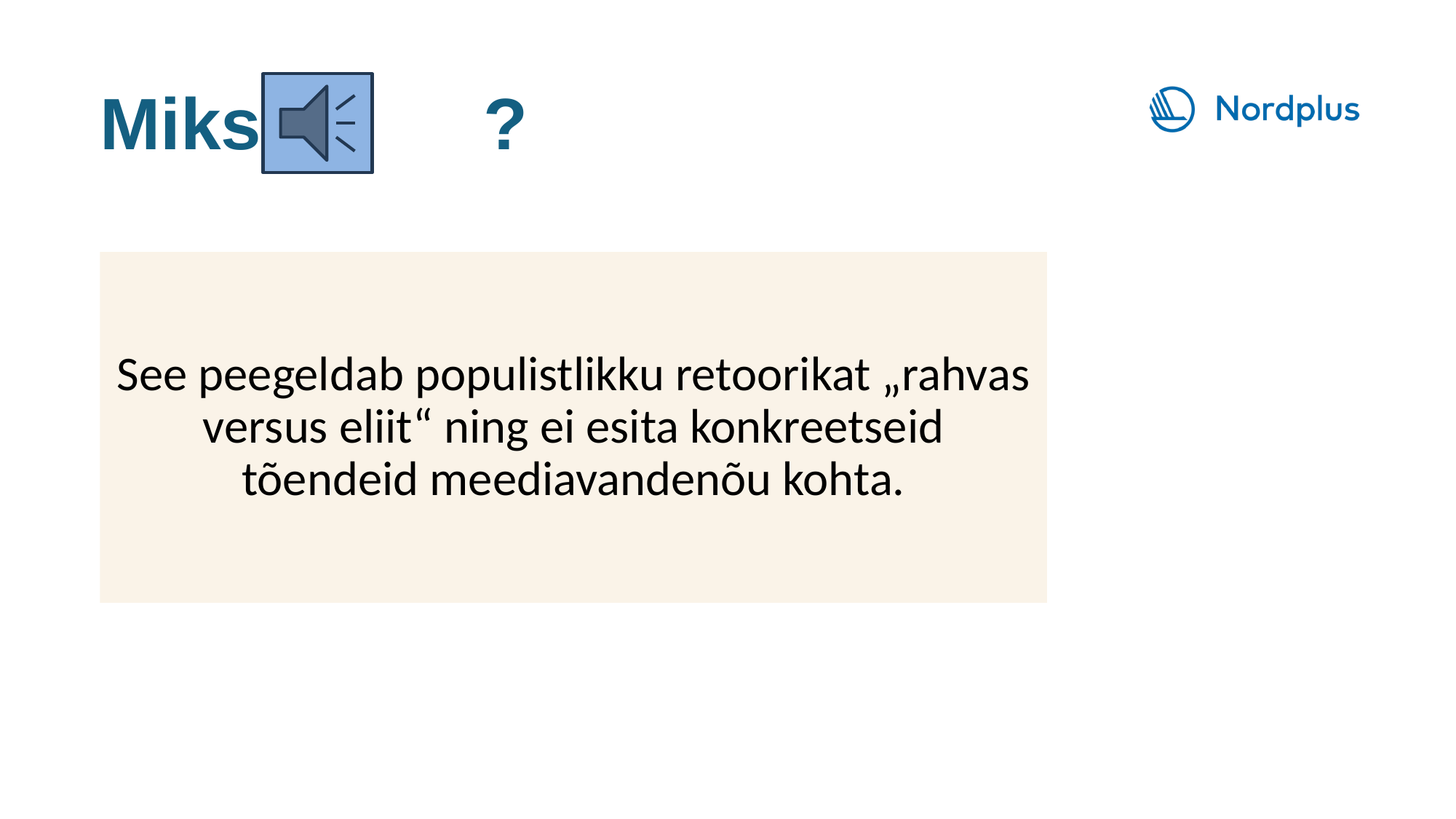

Miks           ?

See peegeldab populistlikku retoorikat „rahvas versus eliit“ ning ei esita konkreetseid tõendeid meediavandenõu kohta.